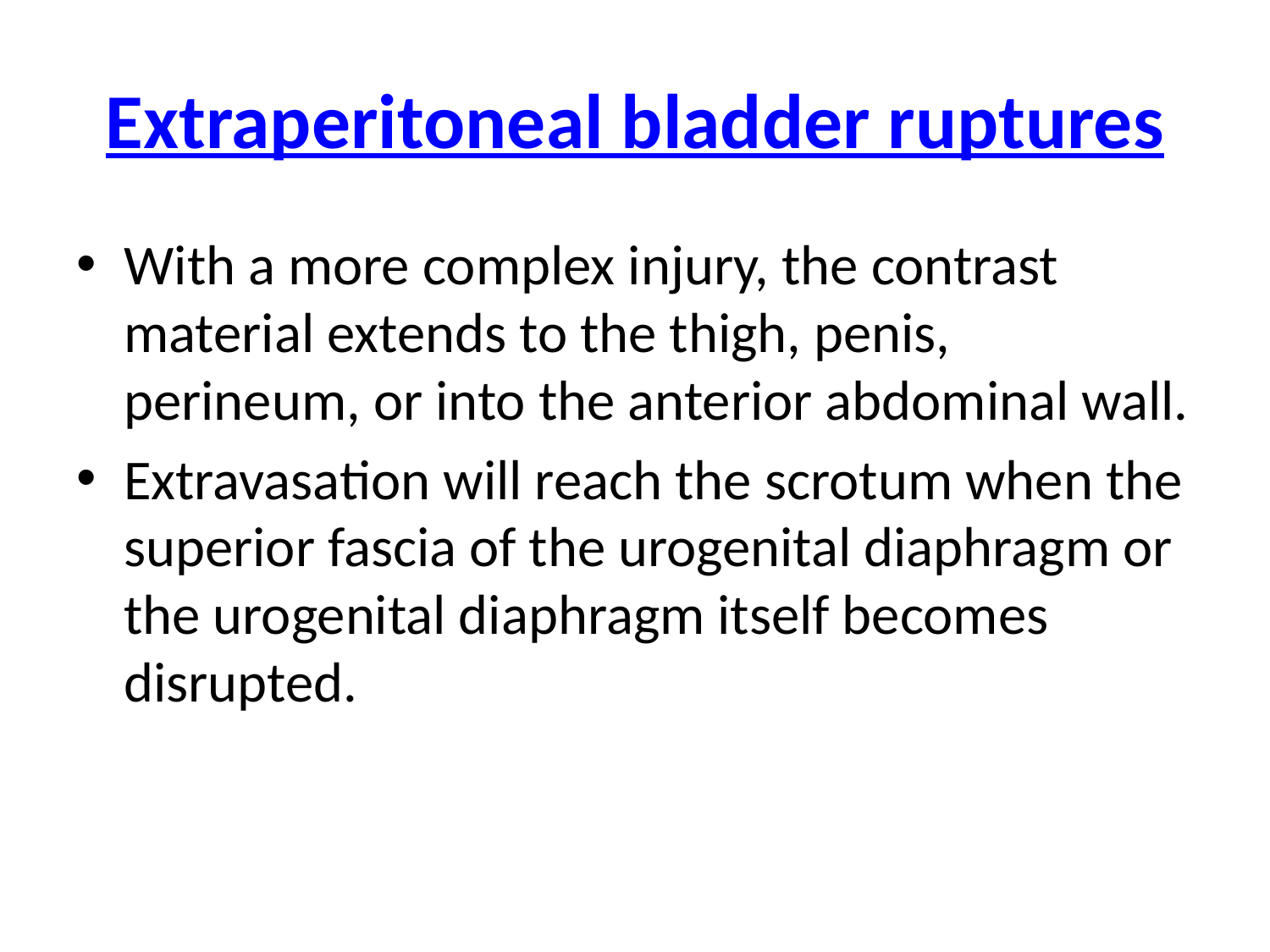

# Extraperitoneal bladder ruptures
With a more complex injury, the contrast material extends to the thigh, penis, perineum, or into the anterior abdominal wall.
Extravasation will reach the scrotum when the superior fascia of the urogenital diaphragm or the urogenital diaphragm itself becomes disrupted.